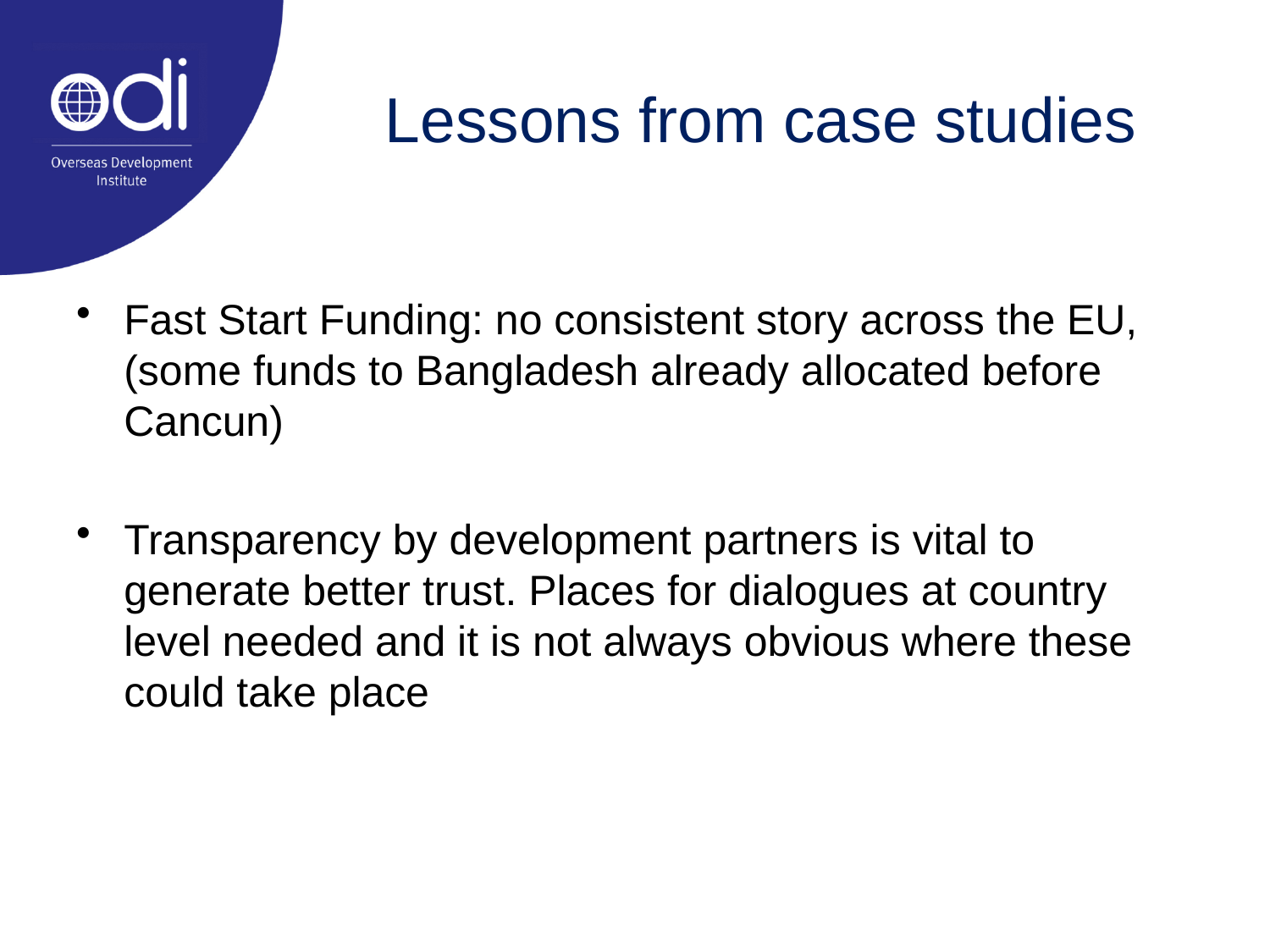

# Lessons from case studies
Fast Start Funding: no consistent story across the EU, (some funds to Bangladesh already allocated before Cancun)

Transparency by development partners is vital to generate better trust. Places for dialogues at country level needed and it is not always obvious where these could take place